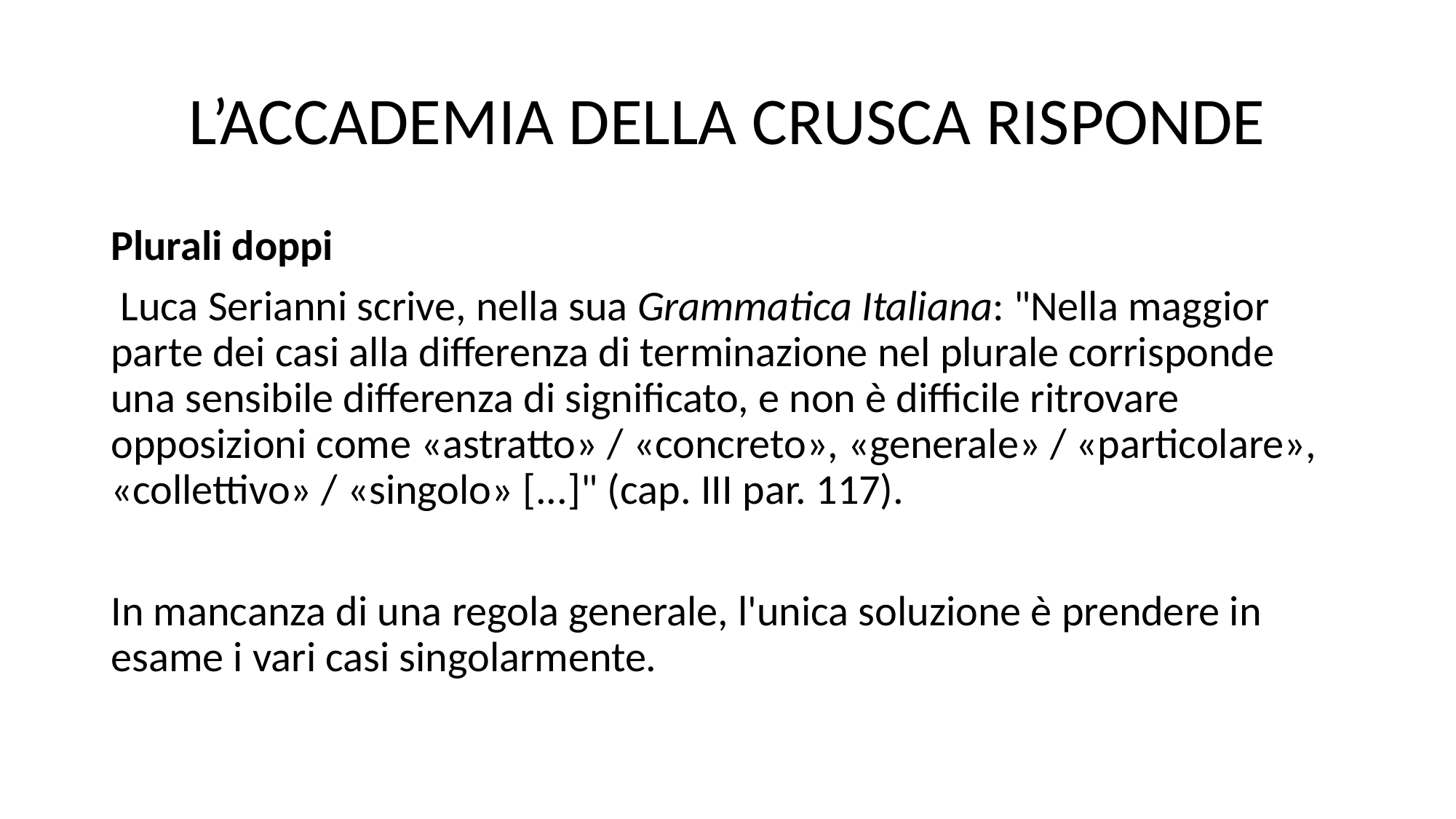

# L’ACCADEMIA DELLA CRUSCA RISPONDE
Plurali doppi
 Luca Serianni scrive, nella sua Grammatica Italiana: "Nella maggior parte dei casi alla differenza di terminazione nel plurale corrisponde una sensibile differenza di significato, e non è difficile ritrovare opposizioni come «astratto» / «concreto», «generale» / «particolare», «collettivo» / «singolo» [...]" (cap. III par. 117).

In mancanza di una regola generale, l'unica soluzione è prendere in esame i vari casi singolarmente.